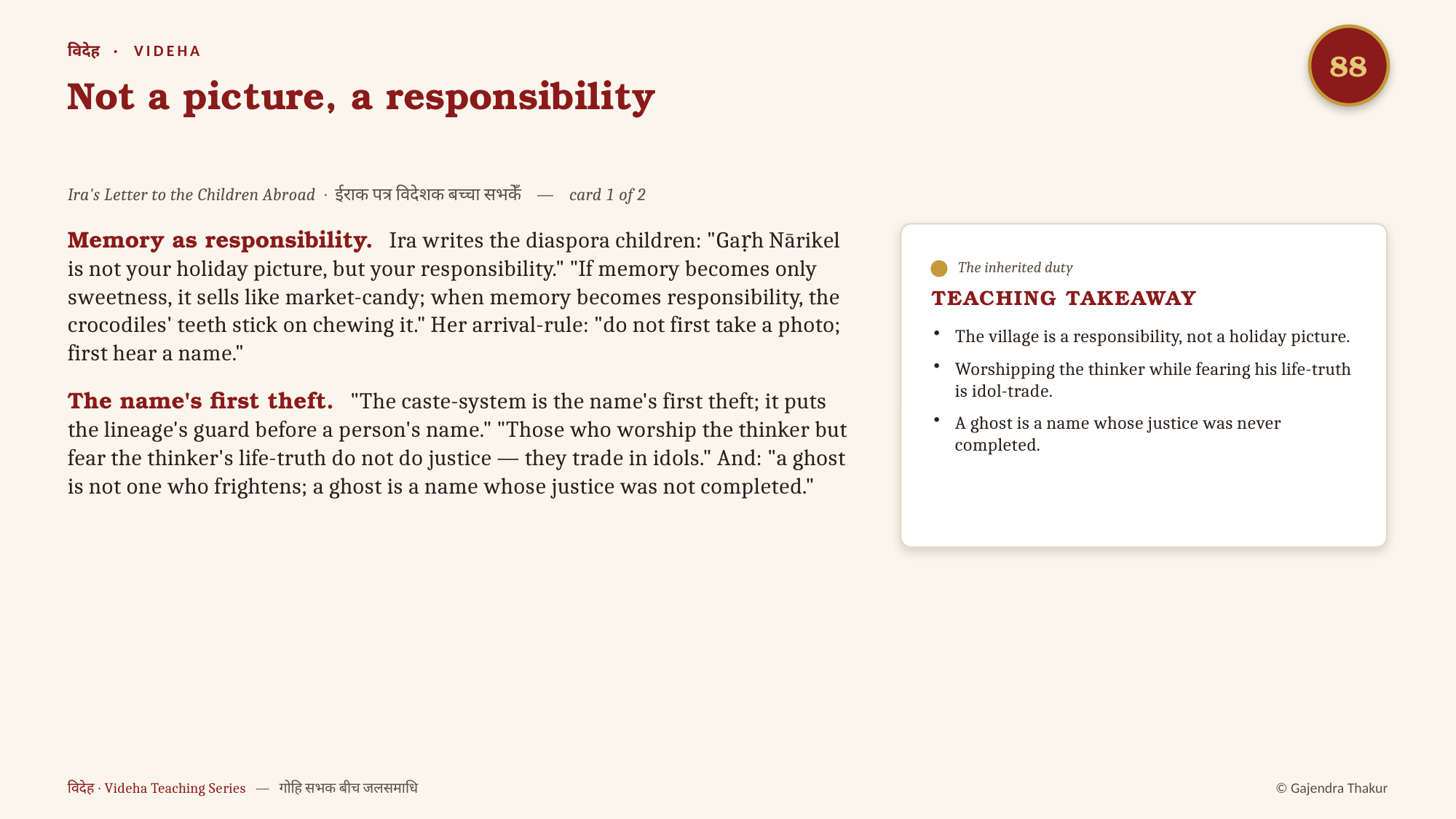

88
विदेह  ·  VIDEHA
Not a picture, a responsibility
Ira's Letter to the Children Abroad  ·  ईराक पत्र विदेशक बच्चा सभकेँ    —    card 1 of 2
Memory as responsibility.  Ira writes the diaspora children: "Gaṛh Nārikel is not your holiday picture, but your responsibility." "If memory becomes only sweetness, it sells like market-candy; when memory becomes responsibility, the crocodiles' teeth stick on chewing it." Her arrival-rule: "do not first take a photo; first hear a name."
The name's first theft.  "The caste-system is the name's first theft; it puts the lineage's guard before a person's name." "Those who worship the thinker but fear the thinker's life-truth do not do justice — they trade in idols." And: "a ghost is not one who frightens; a ghost is a name whose justice was not completed."

The inherited duty

TEACHING TAKEAWAY
The village is a responsibility, not a holiday picture.
Worshipping the thinker while fearing his life-truth is idol-trade.
A ghost is a name whose justice was never completed.
विदेह · Videha Teaching Series   —   गोहि सभक बीच जलसमाधि
© Gajendra Thakur